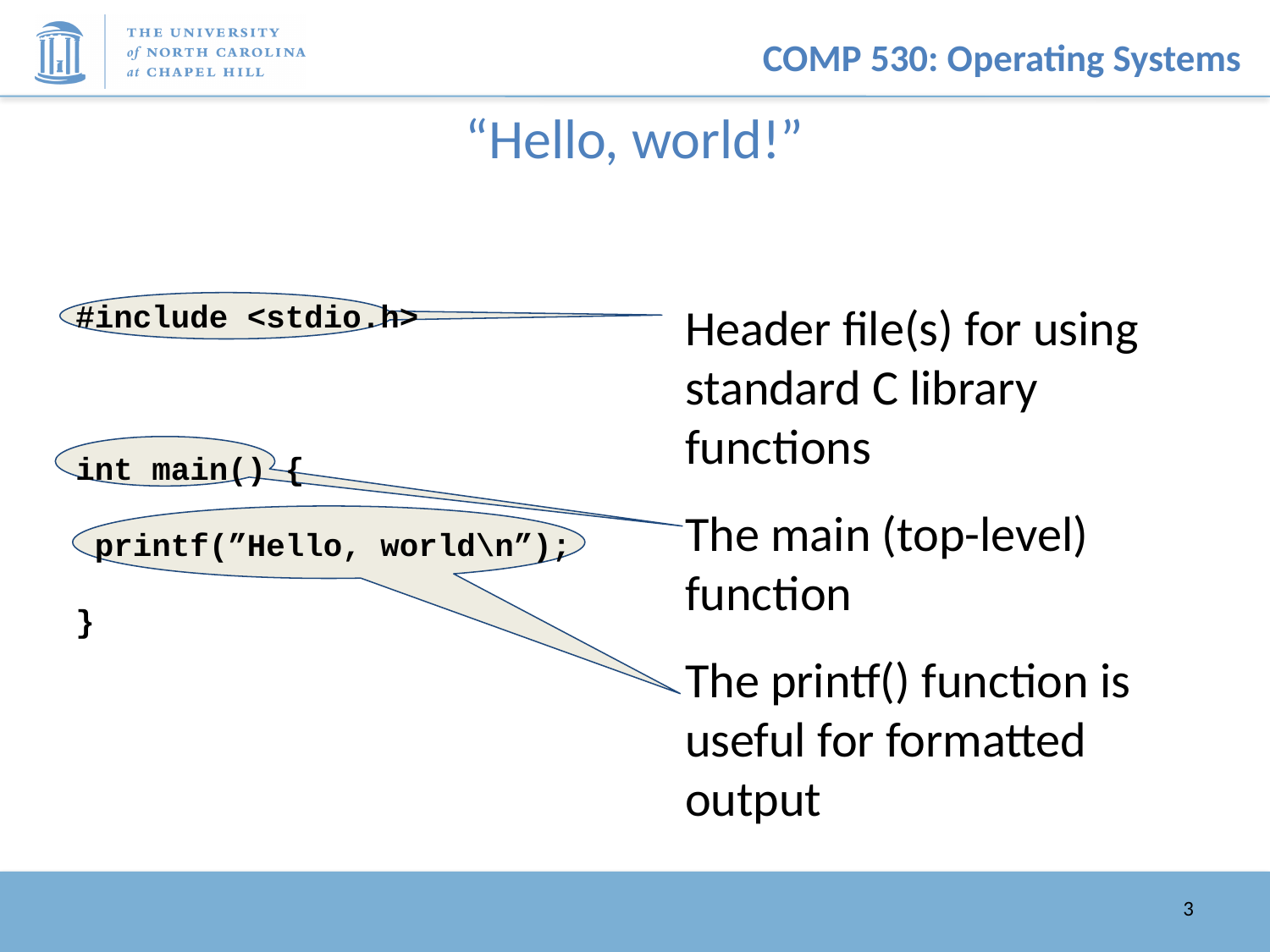

# “Hello, world!”
#include <stdio.h>

int main() {

 printf(”Hello, world\n”);

}
Header file(s) for using standard C library functions
The main (top-level) function
The printf() function is useful for formatted output

3